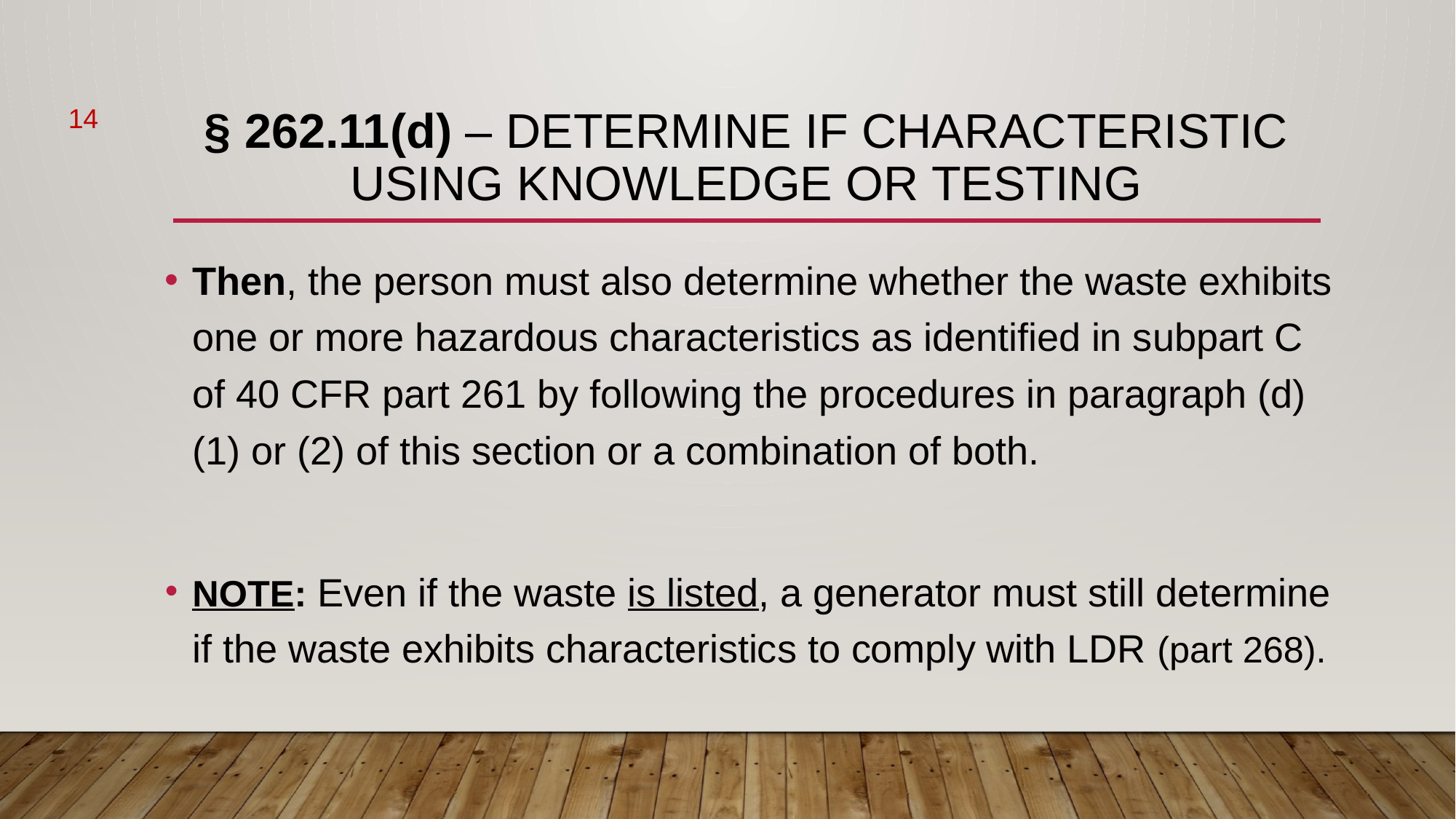

14
# § 262.11(d) – Determine if Characteristic using knowledge or testing
Then, the person must also determine whether the waste exhibits one or more hazardous characteristics as identified in subpart C of 40 CFR part 261 by following the procedures in paragraph (d)(1) or (2) of this section or a combination of both.

NOTE: Even if the waste is listed, a generator must still determine if the waste exhibits characteristics to comply with LDR (part 268).